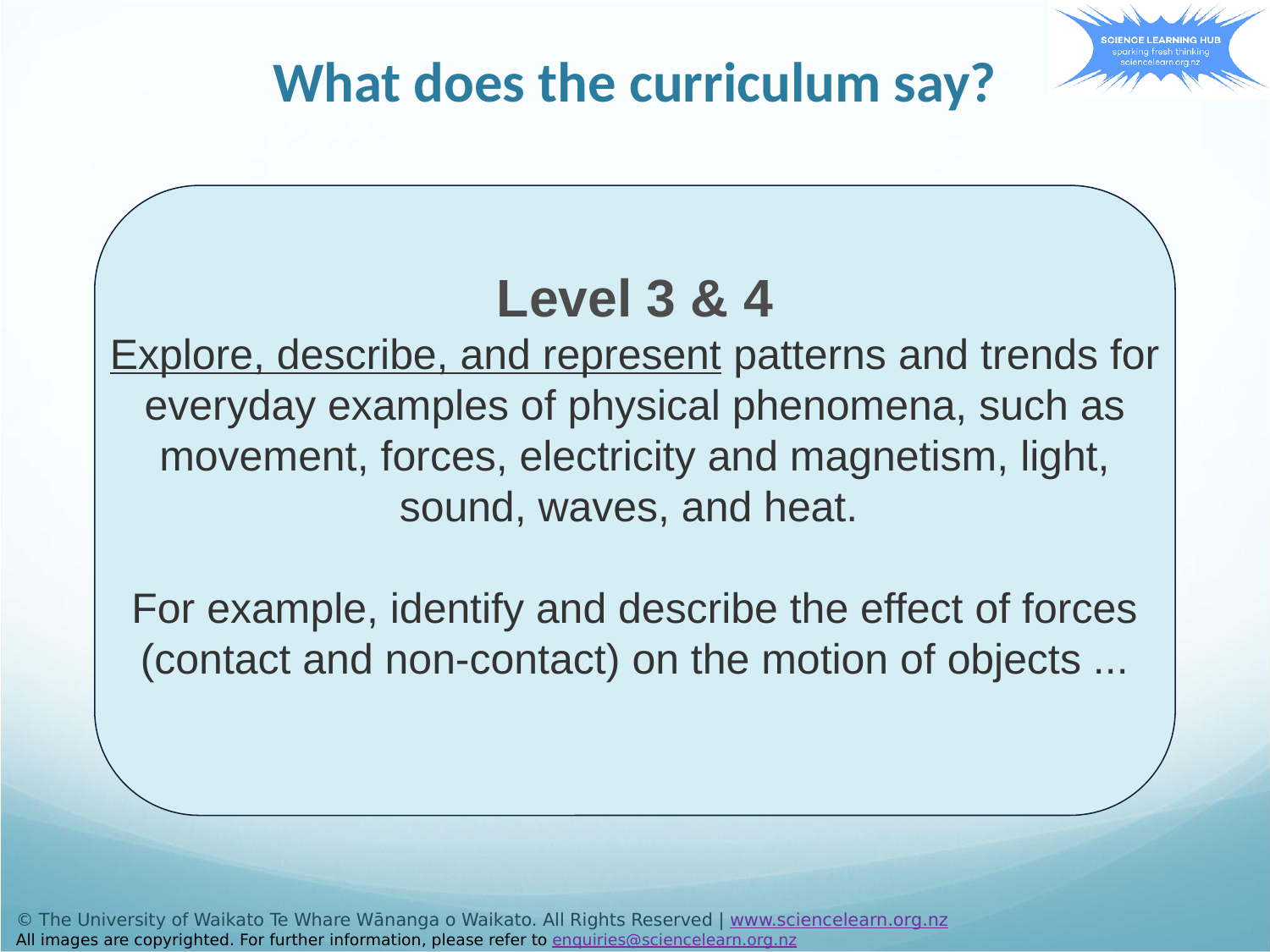

# What does the curriculum say?

Level 3 & 4
Explore, describe, and represent patterns and trends for everyday examples of physical phenomena, such as movement, forces, electricity and magnetism, light, sound, waves, and heat.

For example, identify and describe the effect of forces (contact and non-contact) on the motion of objects ...

© The University of Waikato Te Whare Wānanga o Waikato. All Rights Reserved | www.sciencelearn.org.nz
All images are copyrighted. For further information, please refer to enquiries@sciencelearn.org.nz